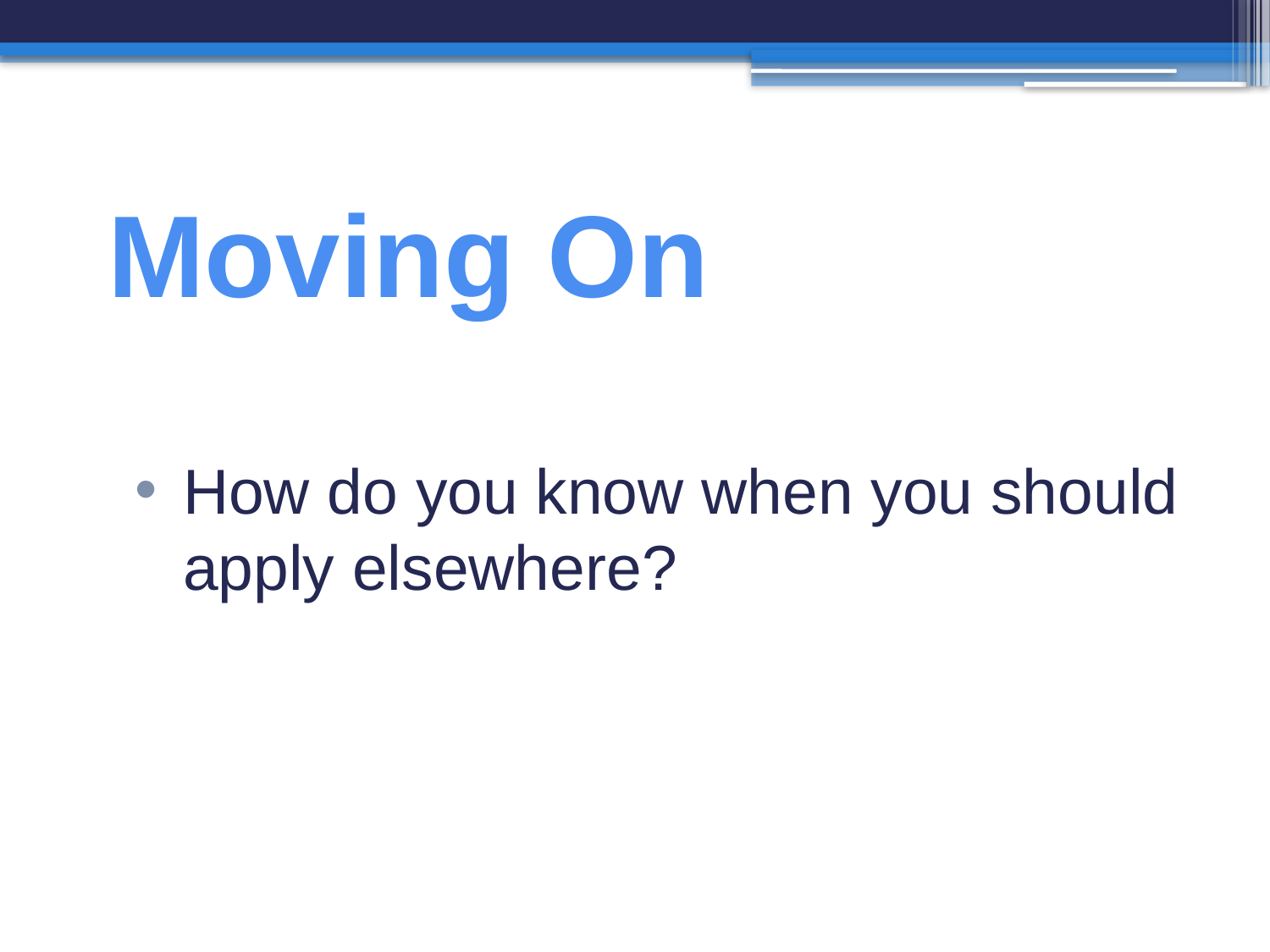

# Moving On
How do you know when you should apply elsewhere?